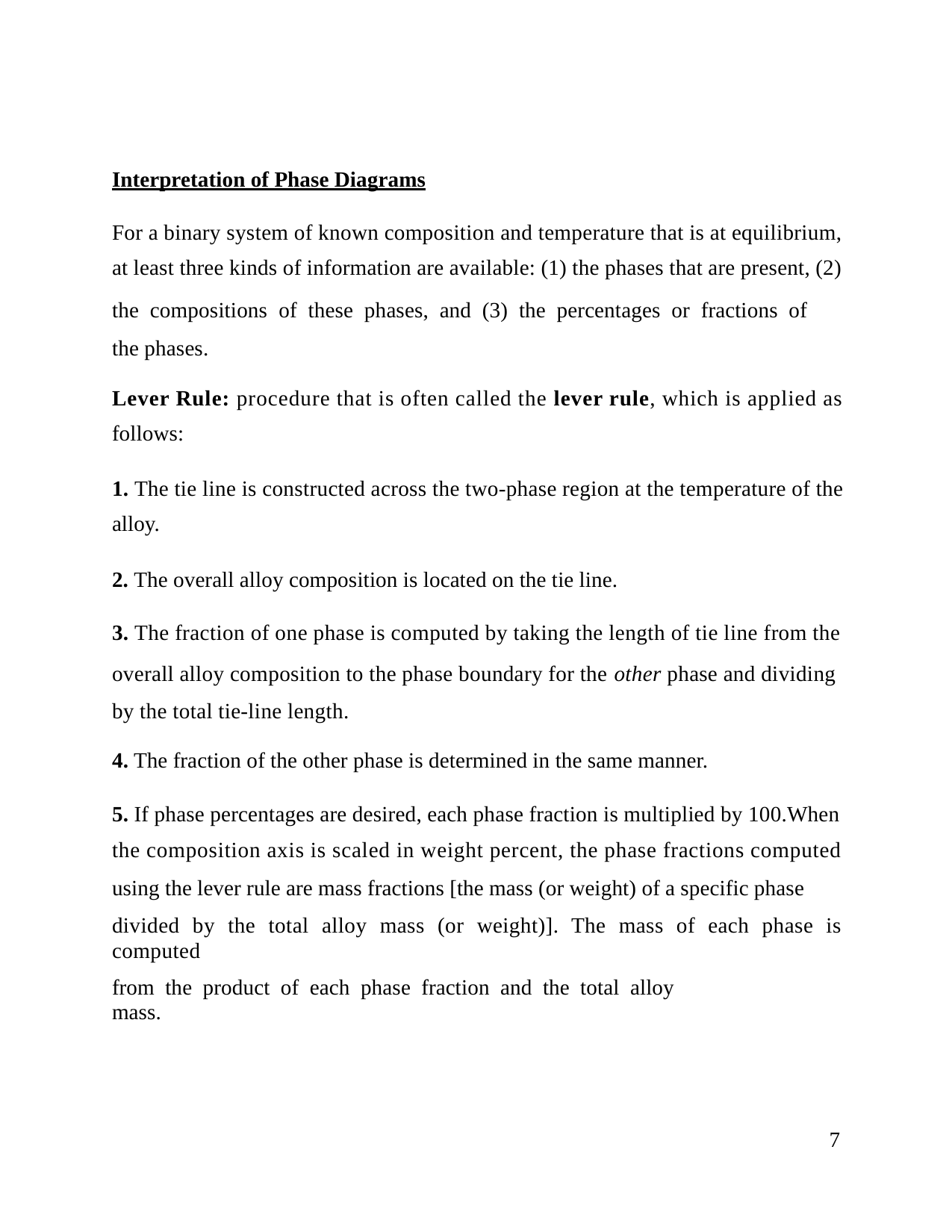

Interpretation of Phase Diagrams
For a binary system of known composition and temperature that is at equilibrium,
at least three kinds of information are available: (1) the phases that are present, (2)
the  compositions  of  these  phases,  and  (3)  the  percentages  or  fractions  of  the phases.
Lever Rule: procedure that is often called the lever rule, which is applied as
follows:
1. The tie line is constructed across the two-phase region at the temperature of the
alloy.
2. The overall alloy composition is located on the tie line.
3. The fraction of one phase is computed by taking the length of tie line from the
overall alloy composition to the phase boundary for the other phase and dividing by the total tie-line length.
4. The fraction of the other phase is determined in the same manner.
5. If phase percentages are desired, each phase fraction is multiplied by 100.When
the composition axis is scaled in weight percent, the phase fractions computed
using the lever rule are mass fractions [the mass (or weight) of a specific phase
divided by the total alloy mass (or weight)]. The mass of each phase is computed
from the product of each phase fraction and the total alloy mass.
7